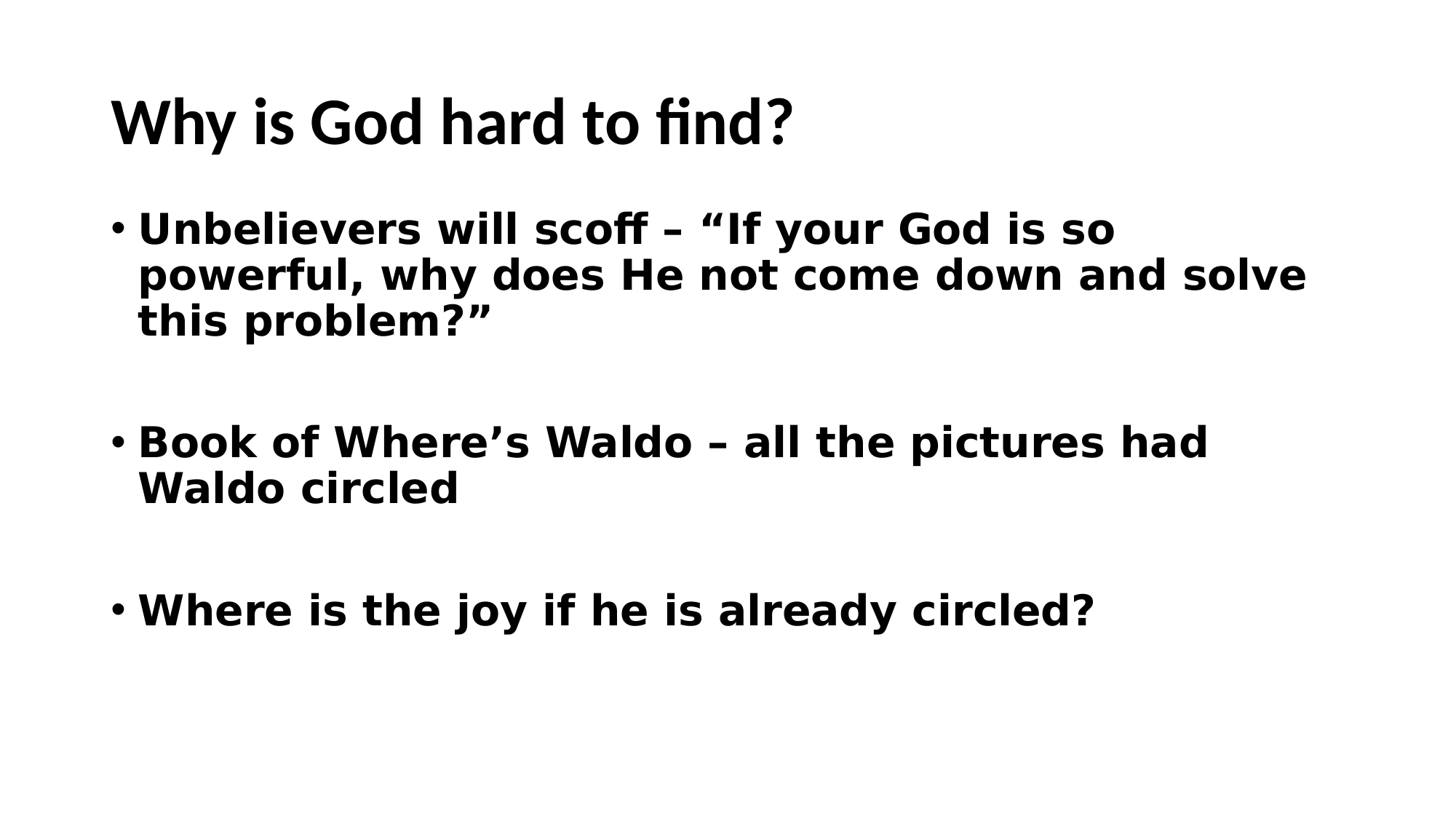

# Why is God hard to find?
Unbelievers will scoff – “If your God is so powerful, why does He not come down and solve this problem?”

Book of Where’s Waldo – all the pictures had Waldo circled

Where is the joy if he is already circled?